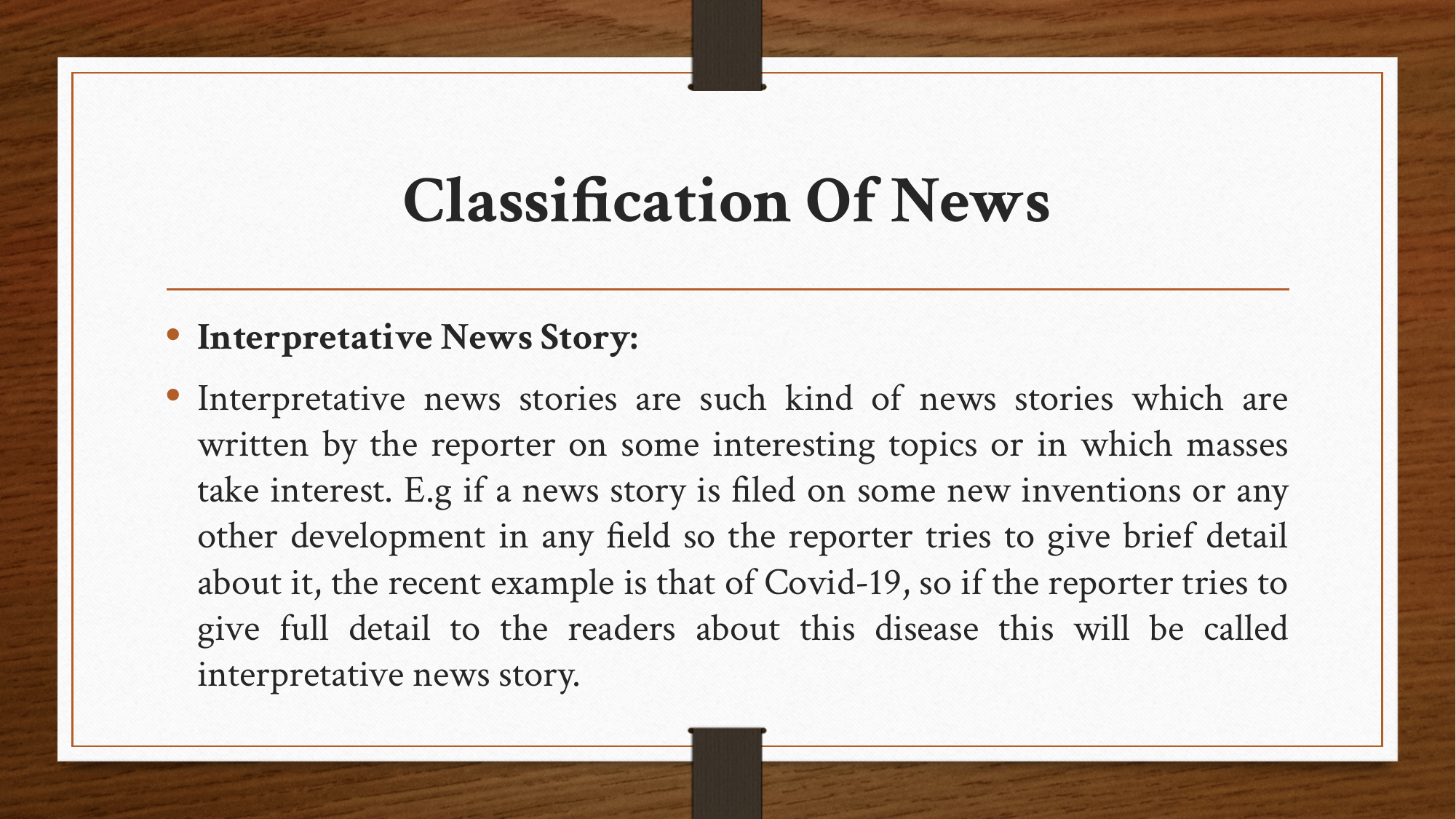

# Classification Of News
Interpretative News Story:
Interpretative news stories are such kind of news stories which are written by the reporter on some interesting topics or in which masses take interest. E.g if a news story is filed on some new inventions or any other development in any field so the reporter tries to give brief detail about it, the recent example is that of Covid-19, so if the reporter tries to give full detail to the readers about this disease this will be called interpretative news story.